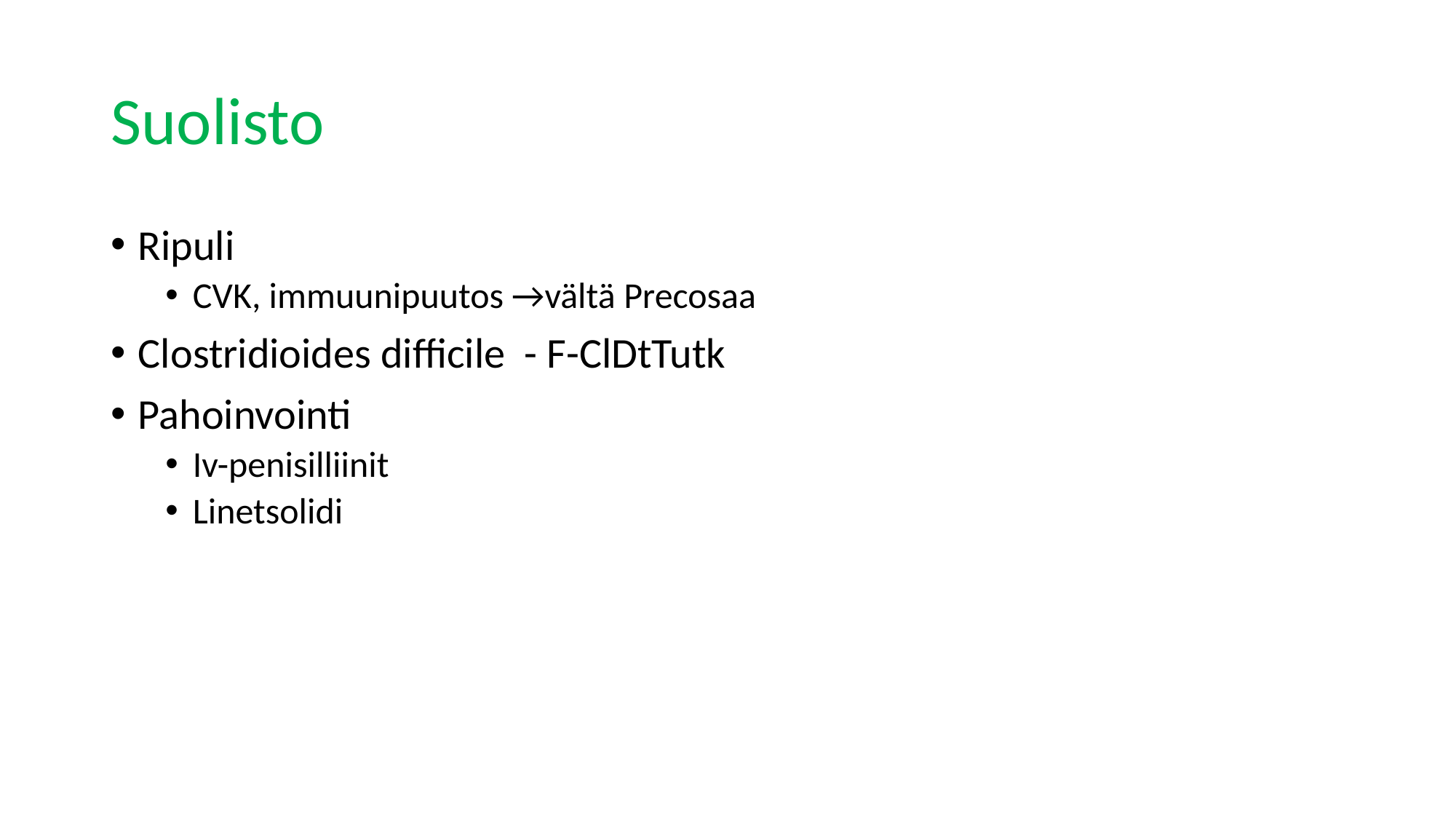

# Suolisto
Ripuli
CVK, immuunipuutos →vältä Precosaa
Clostridioides difficile  - F-ClDtTutk
Pahoinvointi
Iv-penisilliinit
Linetsolidi